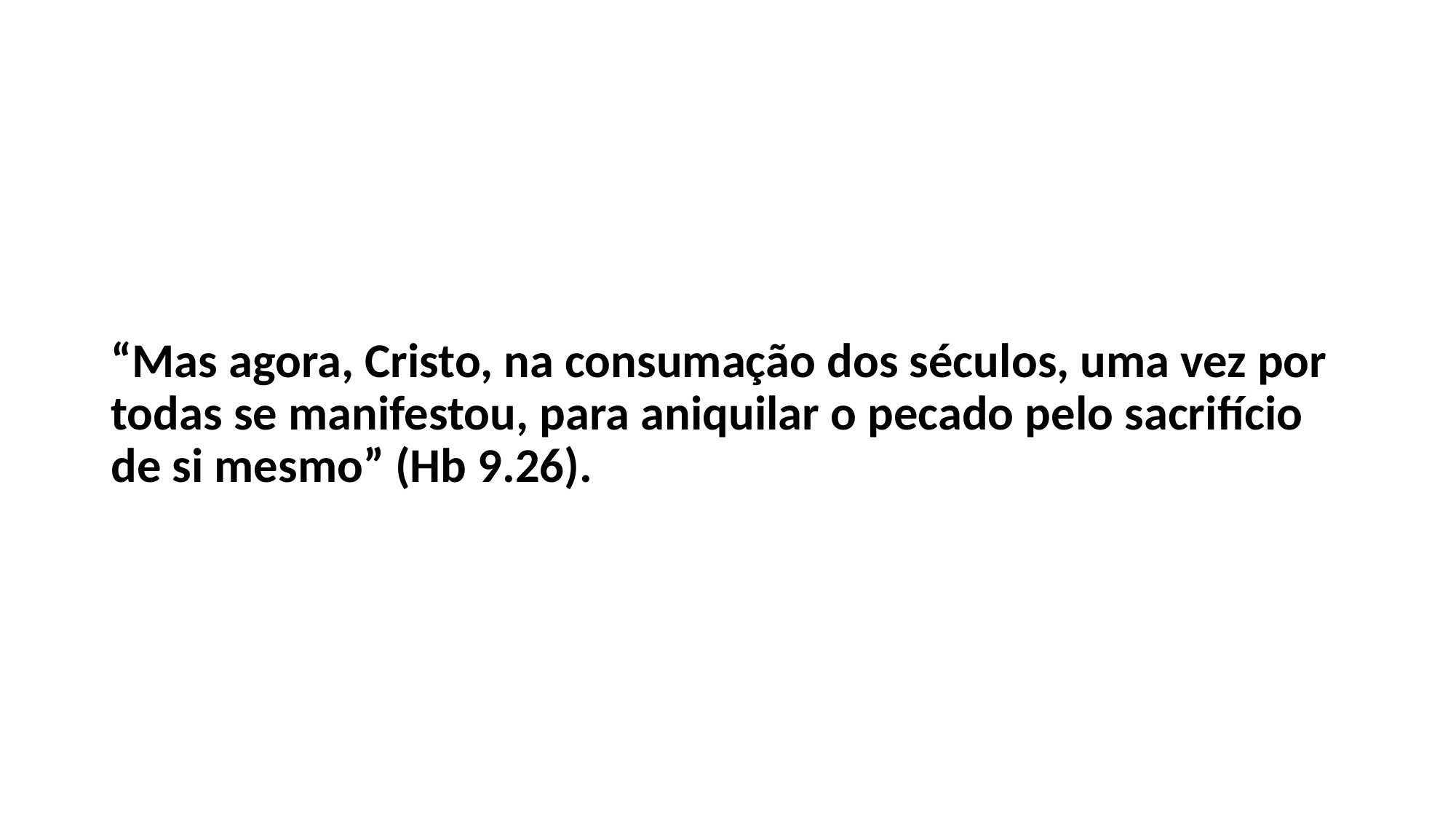

“Mas agora, Cristo, na consumação dos séculos, uma vez por todas se manifestou, para aniquilar o pecado pelo sacrifício de si mesmo” (Hb 9.26).